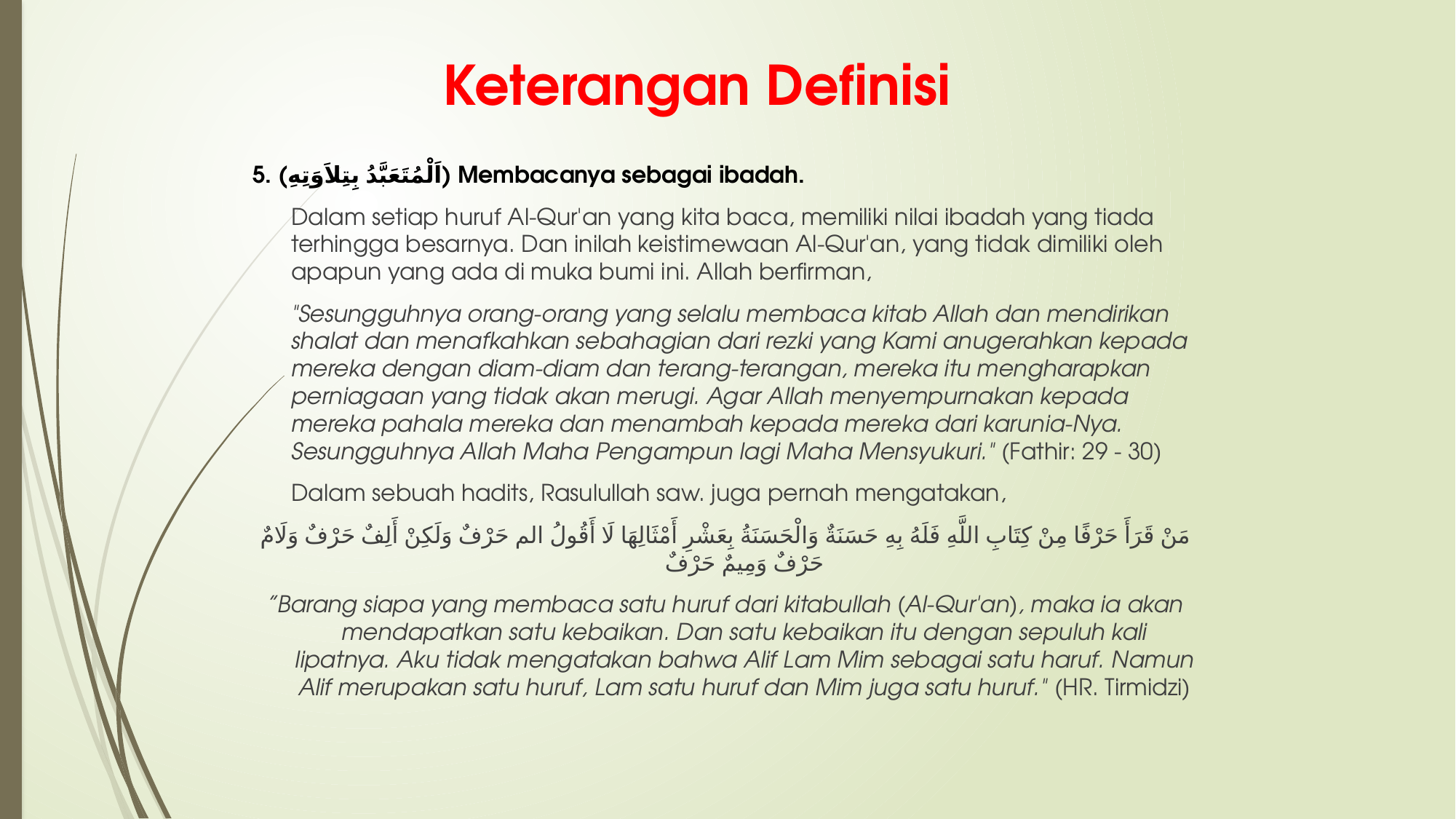

# Keterangan Definisi
5. (اَلْمُتَعَبَّدُ بِتِلاَوَتِهِ) Membacanya sebagai ibadah.
	Dalam setiap huruf Al-Qur'an yang kita baca, memiliki nilai ibadah yang tiada terhingga besarnya. Dan inilah keistimewaan Al-Qur'an, yang tidak dimiliki oleh apapun yang ada di muka bumi ini. Allah berfirman,
	"Sesungguhnya orang-orang yang selalu membaca kitab Allah dan mendirikan shalat dan menafkahkan sebahagian dari rezki yang Kami anugerahkan kepada mereka dengan diam-diam dan terang-terangan, mereka itu mengharapkan perniagaan yang tidak akan merugi. Agar Allah menyempurnakan kepada mereka pahala mereka dan menambah kepada mereka dari karunia-Nya. Sesungguhnya Allah Maha Pengampun lagi Maha Mensyukuri." (Fathir: 29 - 30)
	Dalam sebuah hadits, Rasulullah saw. juga pernah mengatakan,
مَنْ قَرَأَ حَرْفًا مِنْ كِتَابِ اللَّهِ فَلَهُ بِهِ حَسَنَةٌ وَالْحَسَنَةُ بِعَشْرِ أَمْثَالِهَا لَا أَقُولُ الم حَرْفٌ وَلَكِنْ أَلِفٌ حَرْفٌ وَلَامٌ حَرْفٌ وَمِيمٌ حَرْفٌ
”Barang siapa yang membaca satu huruf dari kitabullah (Al-Qur'an), maka ia akan mendapatkan satu kebaikan. Dan satu kebaikan itu dengan sepuluh kali lipatnya. Aku tidak mengatakan bahwa Alif Lam Mim sebagai satu haruf. Namun Alif merupakan satu huruf, Lam satu huruf dan Mim juga satu huruf." (HR. Tirmidzi)